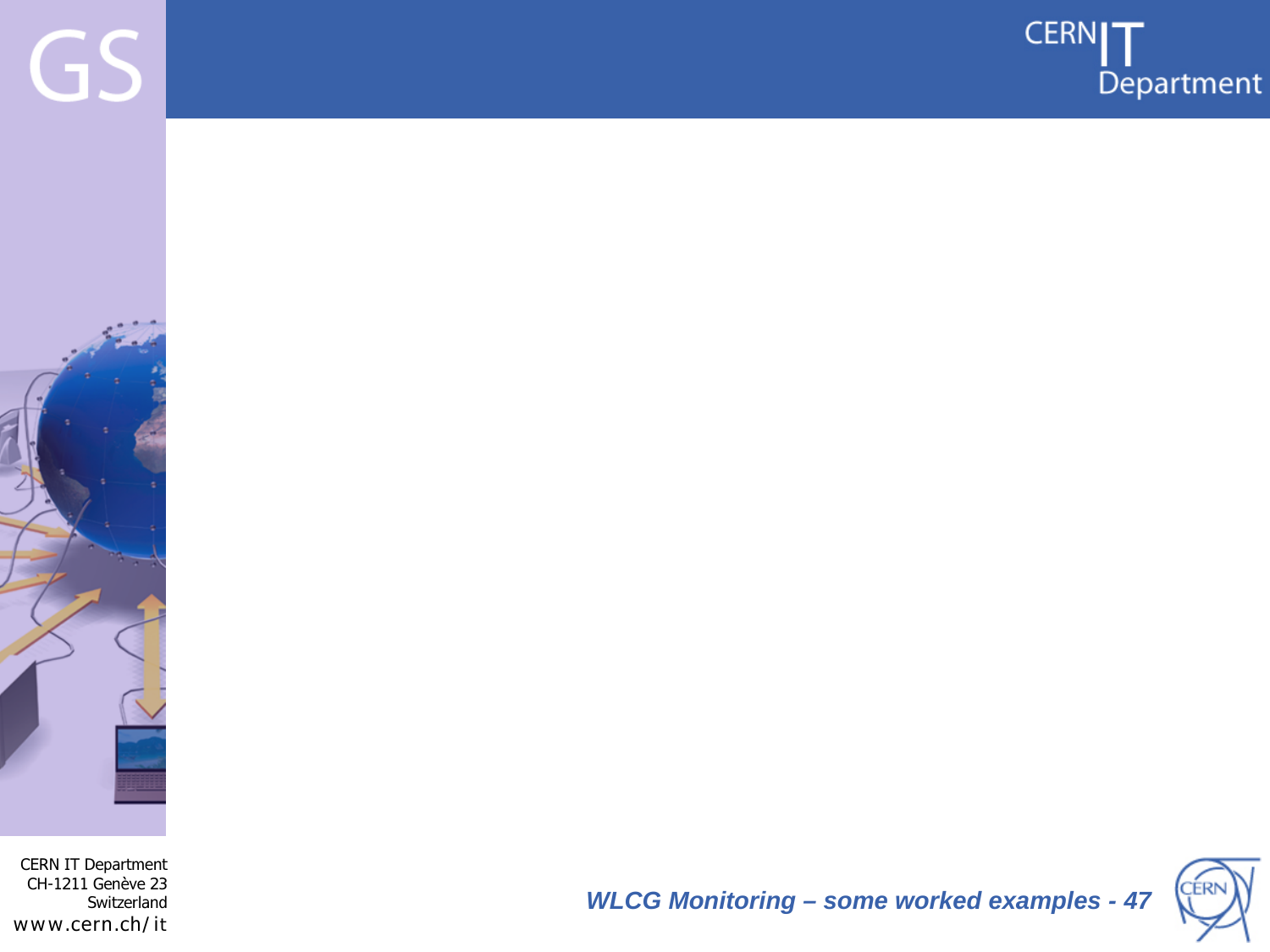

#

WLCG Monitoring – some worked examples - 47